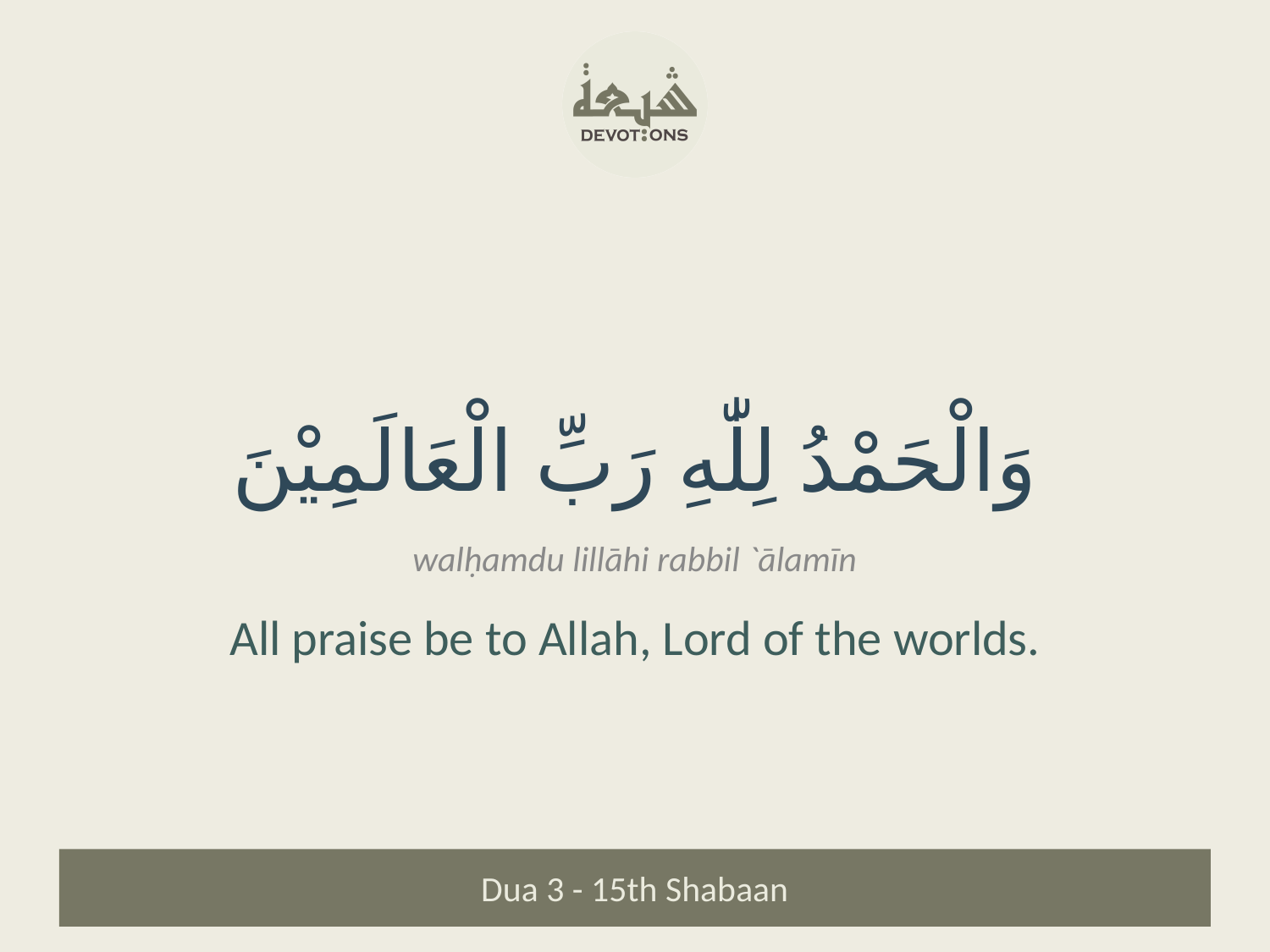

وَالْحَمْدُ لِلّٰهِ رَبِّ الْعَالَمِيْنَ
walḥamdu lillāhi rabbil `ālamīn
All praise be to Allah, Lord of the worlds.
Dua 3 - 15th Shabaan